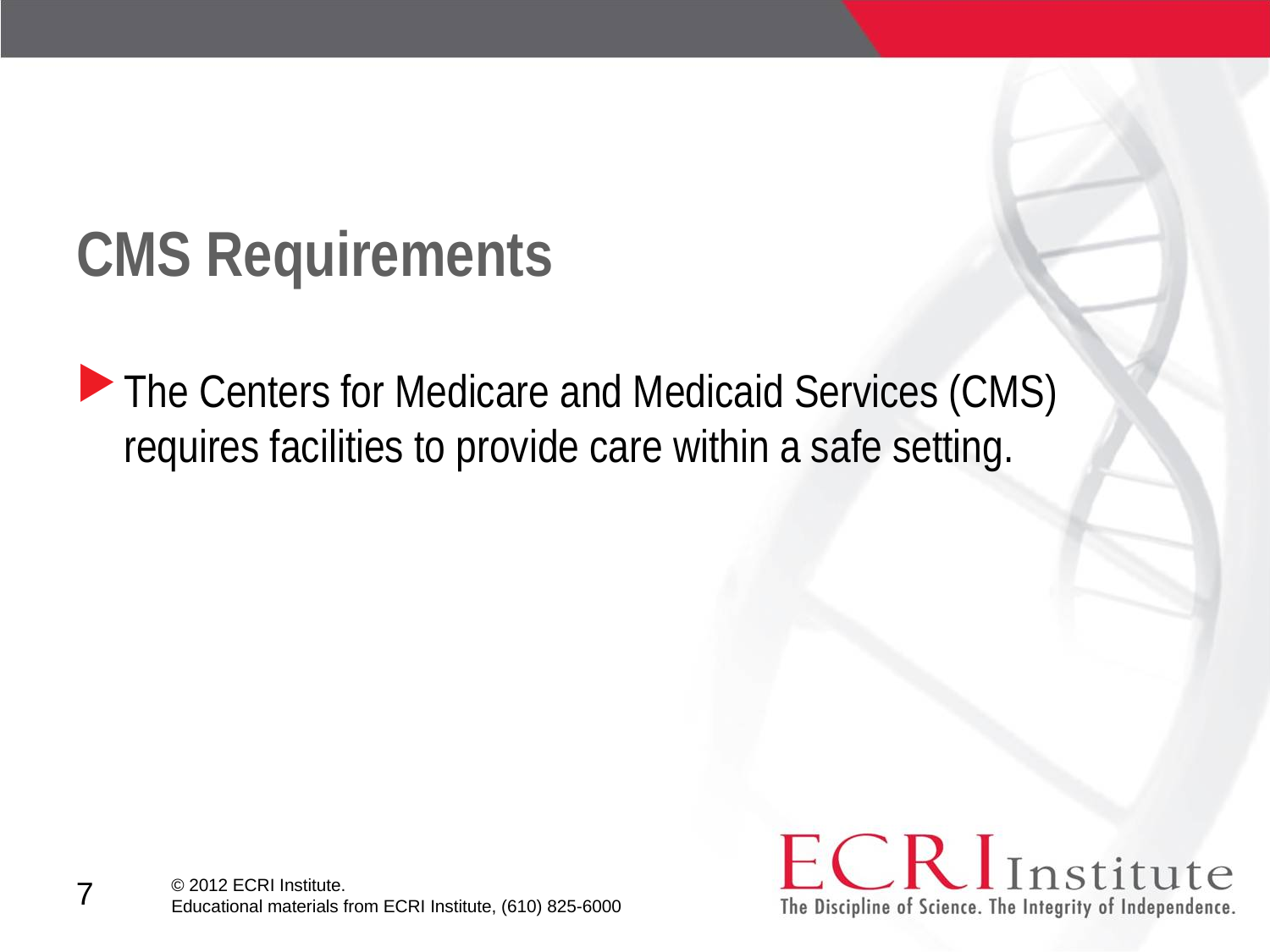

# CMS Requirements
The Centers for Medicare and Medicaid Services (CMS) requires facilities to provide care within a safe setting.